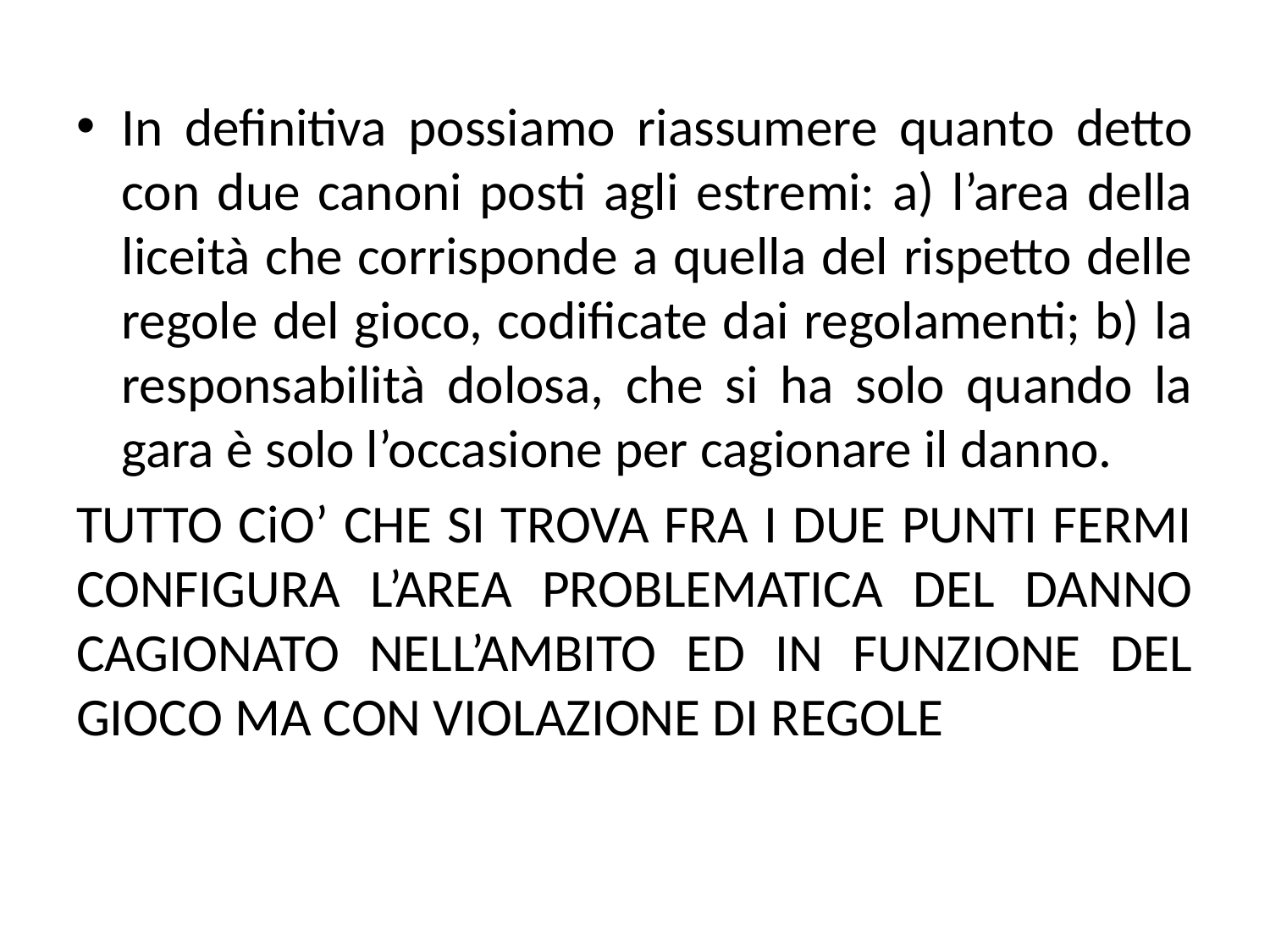

In definitiva possiamo riassumere quanto detto con due canoni posti agli estremi: a) l’area della liceità che corrisponde a quella del rispetto delle regole del gioco, codificate dai regolamenti; b) la responsabilità dolosa, che si ha solo quando la gara è solo l’occasione per cagionare il danno.
TUTTO CiO’ CHE SI TROVA FRA I DUE PUNTI FERMI CONFIGURA L’AREA PROBLEMATICA DEL DANNO CAGIONATO NELL’AMBITO ED IN FUNZIONE DEL GIOCO MA CON VIOLAZIONE DI REGOLE